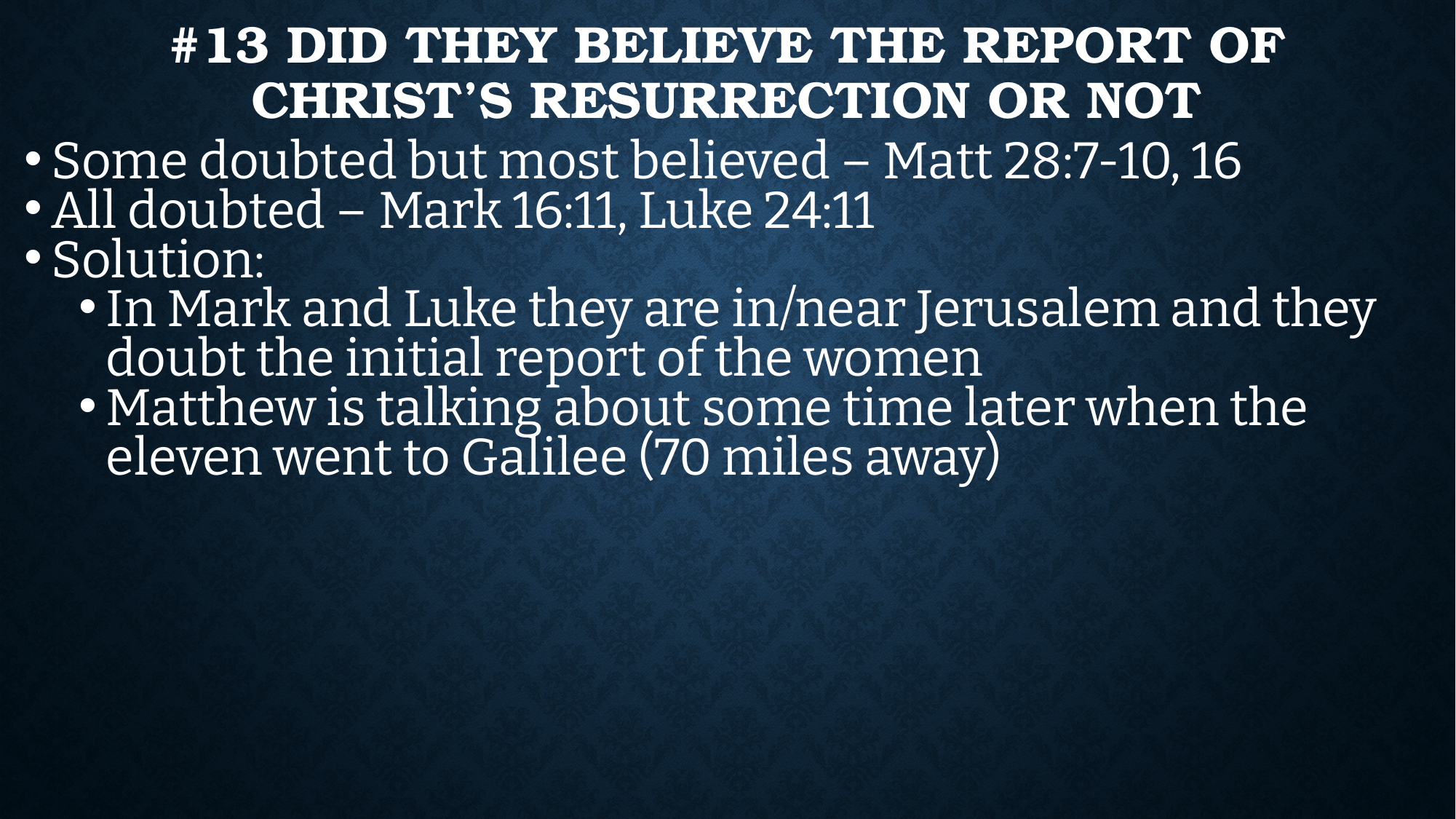

# #13 Did they believe the report of Christ’s resurrection or not
Some doubted but most believed – Matt 28:7-10, 16
All doubted – Mark 16:11, Luke 24:11
Solution:
In Mark and Luke they are in/near Jerusalem and they doubt the initial report of the women
Matthew is talking about some time later when the eleven went to Galilee (70 miles away)